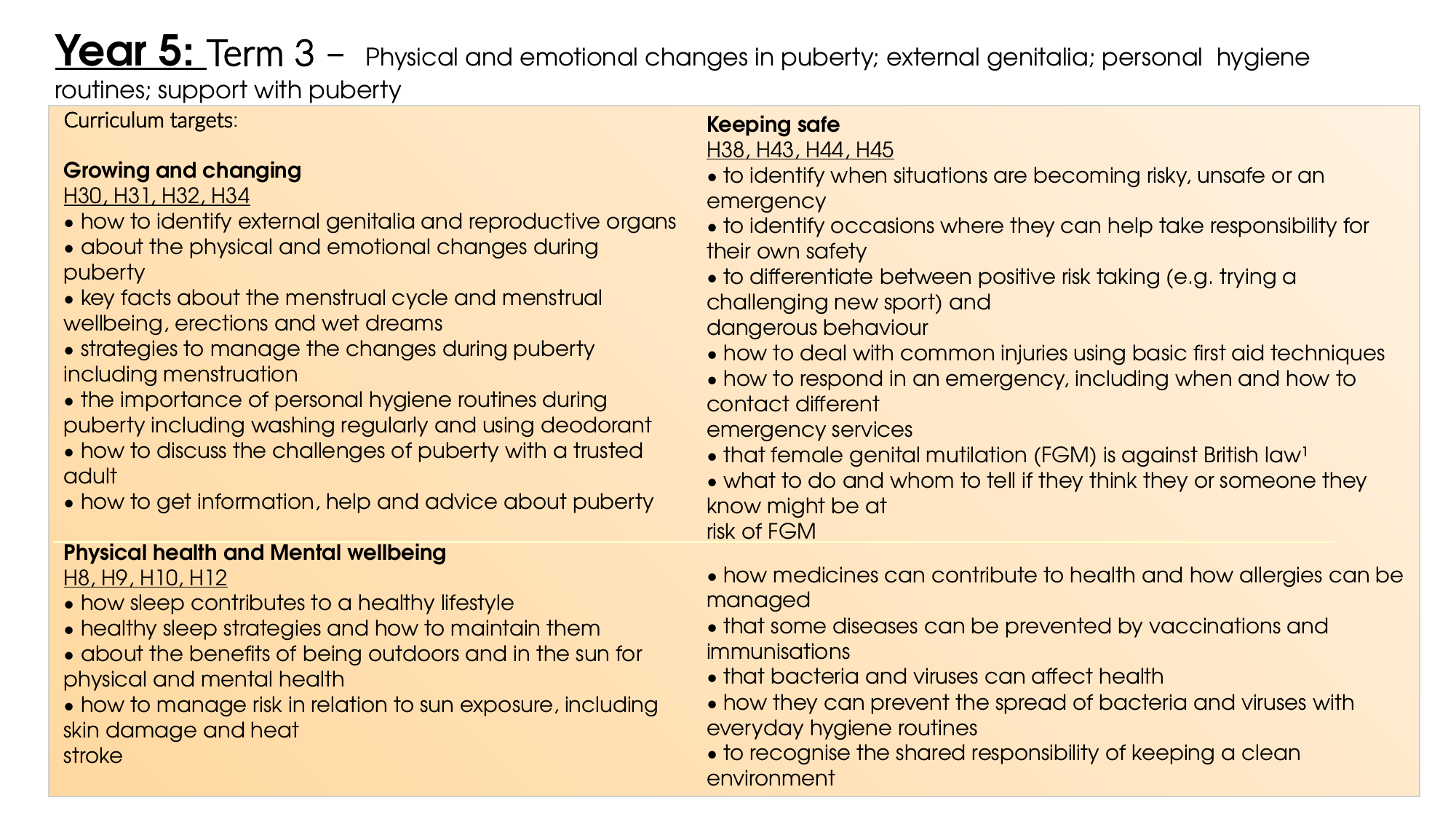

Year 5: Term 3 –  Physical and emotional changes in puberty; external genitalia; personal  hygiene routines; support with puberty

Curriculum targets:

Growing and changing
H30, H31, H32, H34
• how to identify external genitalia and reproductive organs
• about the physical and emotional changes during puberty
• key facts about the menstrual cycle and menstrual wellbeing, erections and wet dreams
• strategies to manage the changes during puberty including menstruation
• the importance of personal hygiene routines during puberty including washing regularly and using deodorant
• how to discuss the challenges of puberty with a trusted adult
• how to get information, help and advice about puberty

Physical health and Mental wellbeing
H8, H9, H10, H12
• how sleep contributes to a healthy lifestyle
• healthy sleep strategies and how to maintain them
• about the benefits of being outdoors and in the sun for physical and mental health
• how to manage risk in relation to sun exposure, including skin damage and heat
stroke

Keeping safe
H38, H43, H44, H45
• to identify when situations are becoming risky, unsafe or an emergency
• to identify occasions where they can help take responsibility for their own safety
• to differentiate between positive risk taking (e.g. trying a challenging new sport) and
dangerous behaviour
• how to deal with common injuries using basic first aid techniques
• how to respond in an emergency, including when and how to contact different
emergency services
• that female genital mutilation (FGM) is against British law¹
• what to do and whom to tell if they think they or someone they know might be at
risk of FGM
• how medicines can contribute to health and how allergies can be managed
• that some diseases can be prevented by vaccinations and immunisations
• that bacteria and viruses can affect health
• how they can prevent the spread of bacteria and viruses with everyday hygiene routines
• to recognise the shared responsibility of keeping a clean environment